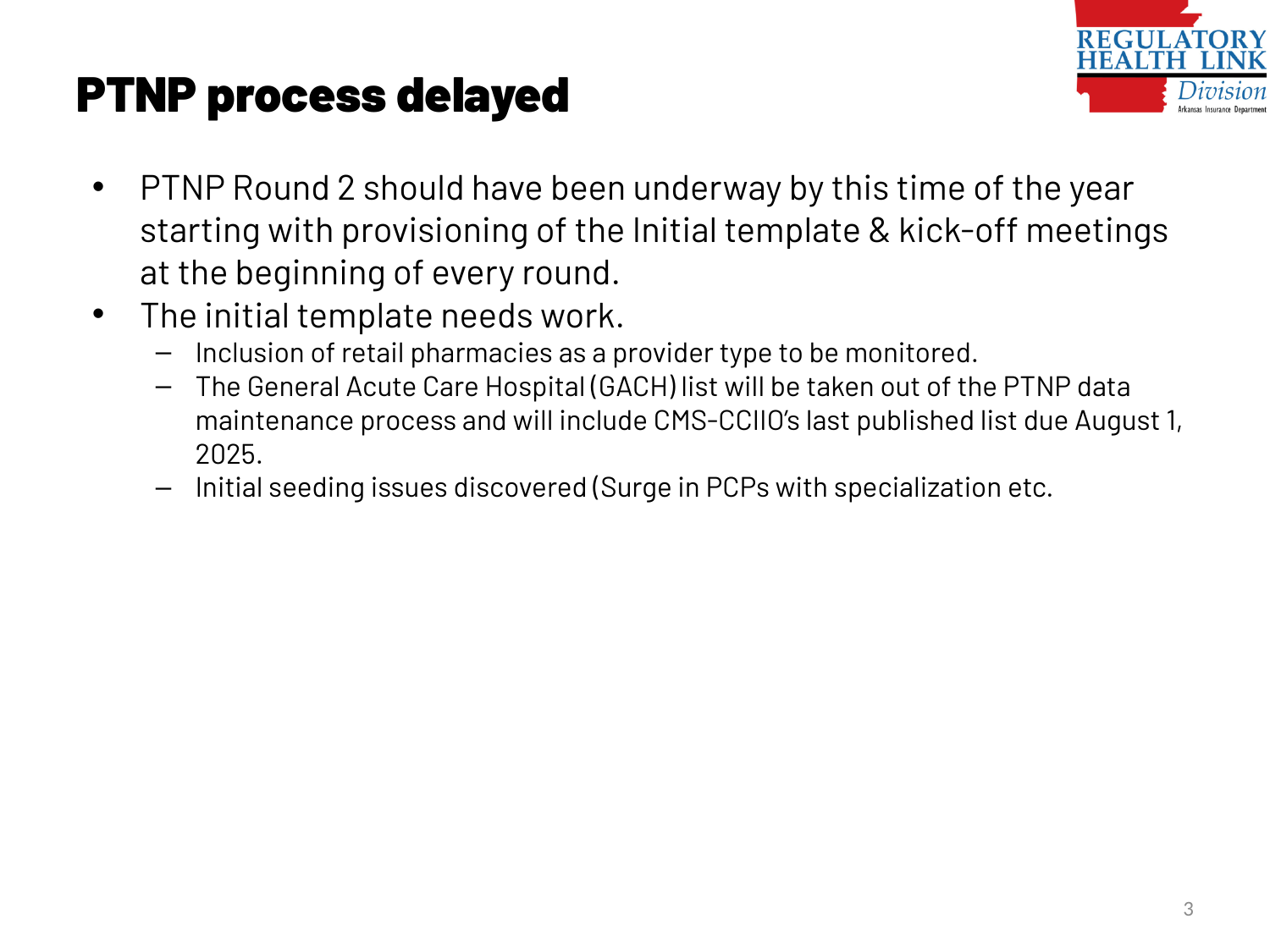

# PTNP process delayed
PTNP Round 2 should have been underway by this time of the year starting with provisioning of the Initial template & kick-off meetings at the beginning of every round.
The initial template needs work.
Inclusion of retail pharmacies as a provider type to be monitored.
The General Acute Care Hospital (GACH) list will be taken out of the PTNP data maintenance process and will include CMS-CCIIO’s last published list due August 1, 2025.
Initial seeding issues discovered (Surge in PCPs with specialization etc.

3